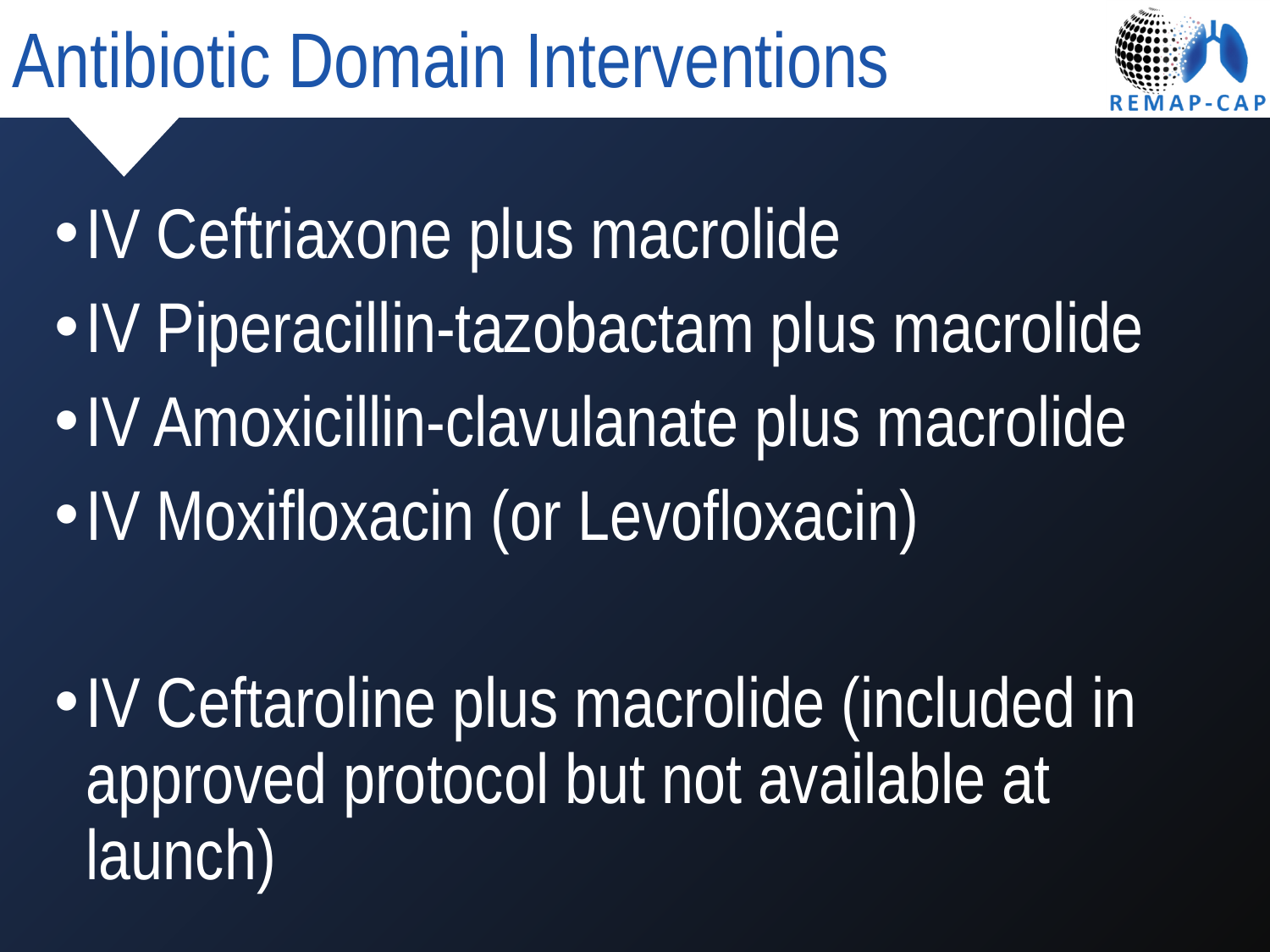

# Antibiotic Domain Interventions
IV Ceftriaxone plus macrolide
IV Piperacillin-tazobactam plus macrolide
IV Amoxicillin-clavulanate plus macrolide
IV Moxifloxacin (or Levofloxacin)

IV Ceftaroline plus macrolide (included in approved protocol but not available at launch)